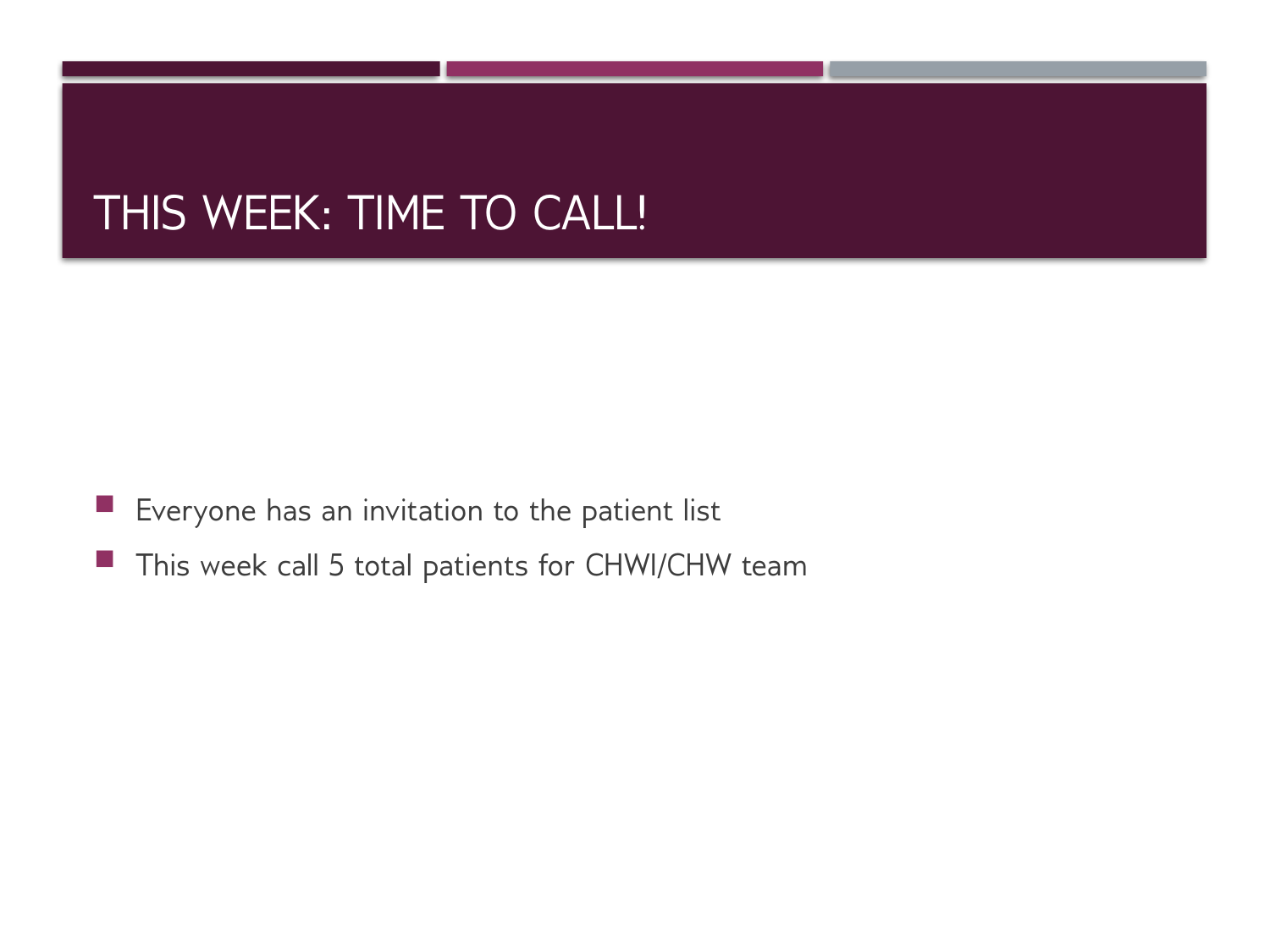

# This week: Time to call!
Everyone has an invitation to the patient list
This week call 5 total patients for CHWI/CHW team